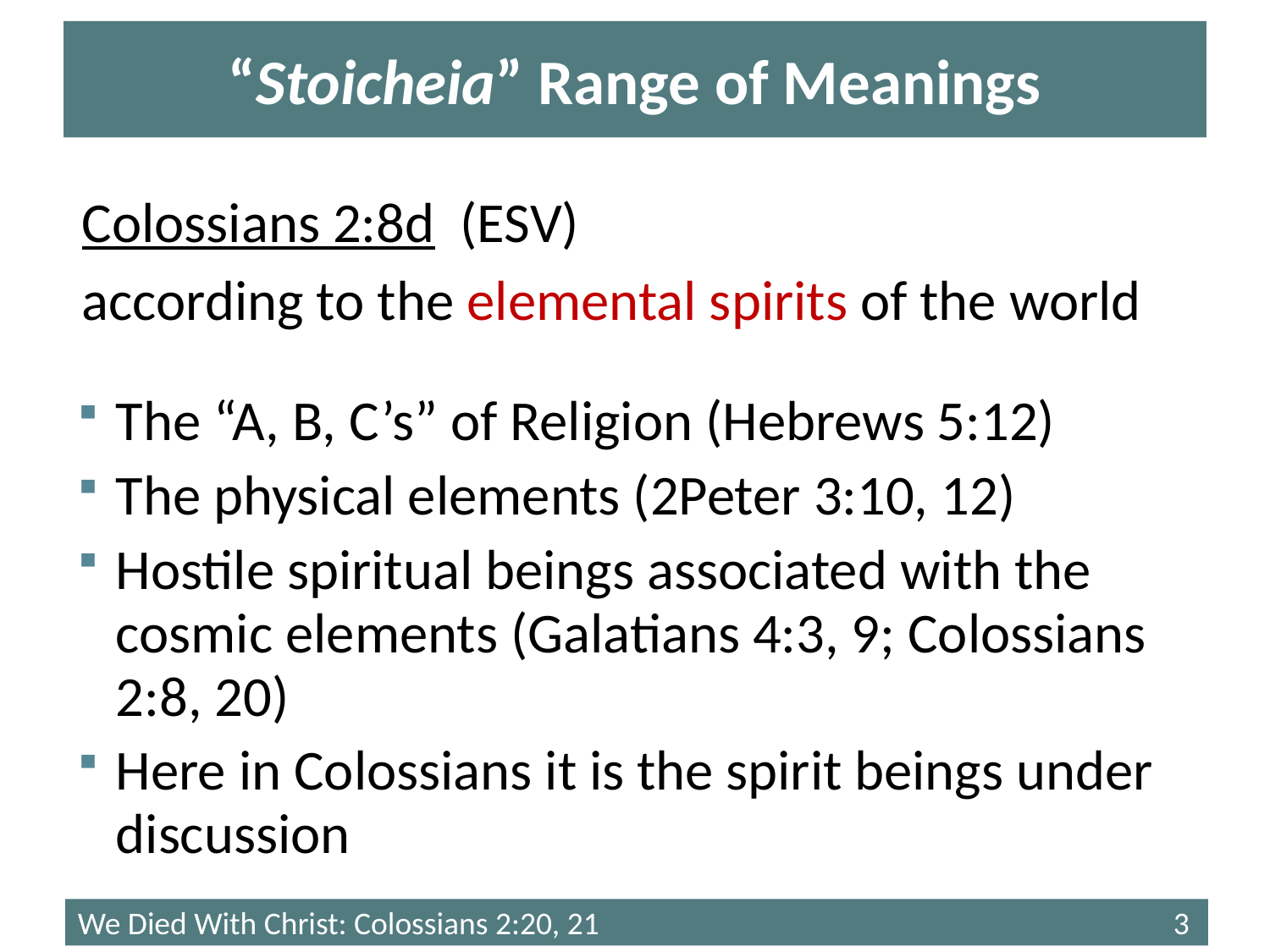

# “Stoicheia” Range of Meanings
Colossians 2:8d  (ESV)
according to the elemental spirits of the world
The “A, B, C’s” of Religion (Hebrews 5:12)
The physical elements (2Peter 3:10, 12)
Hostile spiritual beings associated with the cosmic elements (Galatians 4:3, 9; Colossians 2:8, 20)
Here in Colossians it is the spirit beings under discussion